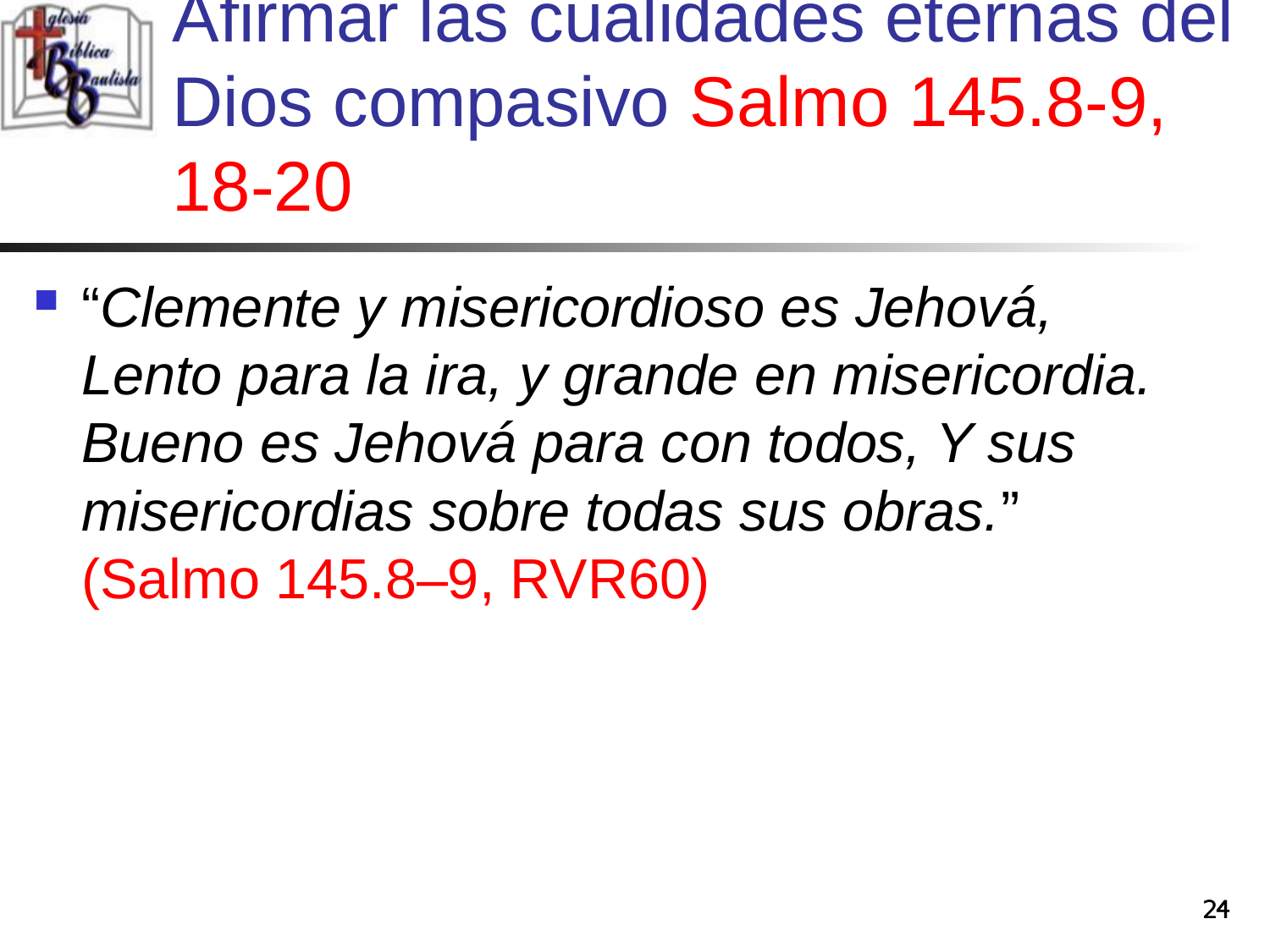

# Afirmar las cualidades eternas del Dios compasivo Salmo 145.8-9, 18-20
“Clemente y misericordioso es Jehová, Lento para la ira, y grande en misericordia. Bueno es Jehová para con todos, Y sus misericordias sobre todas sus obras.” (Salmo 145.8–9, RVR60)

24
24